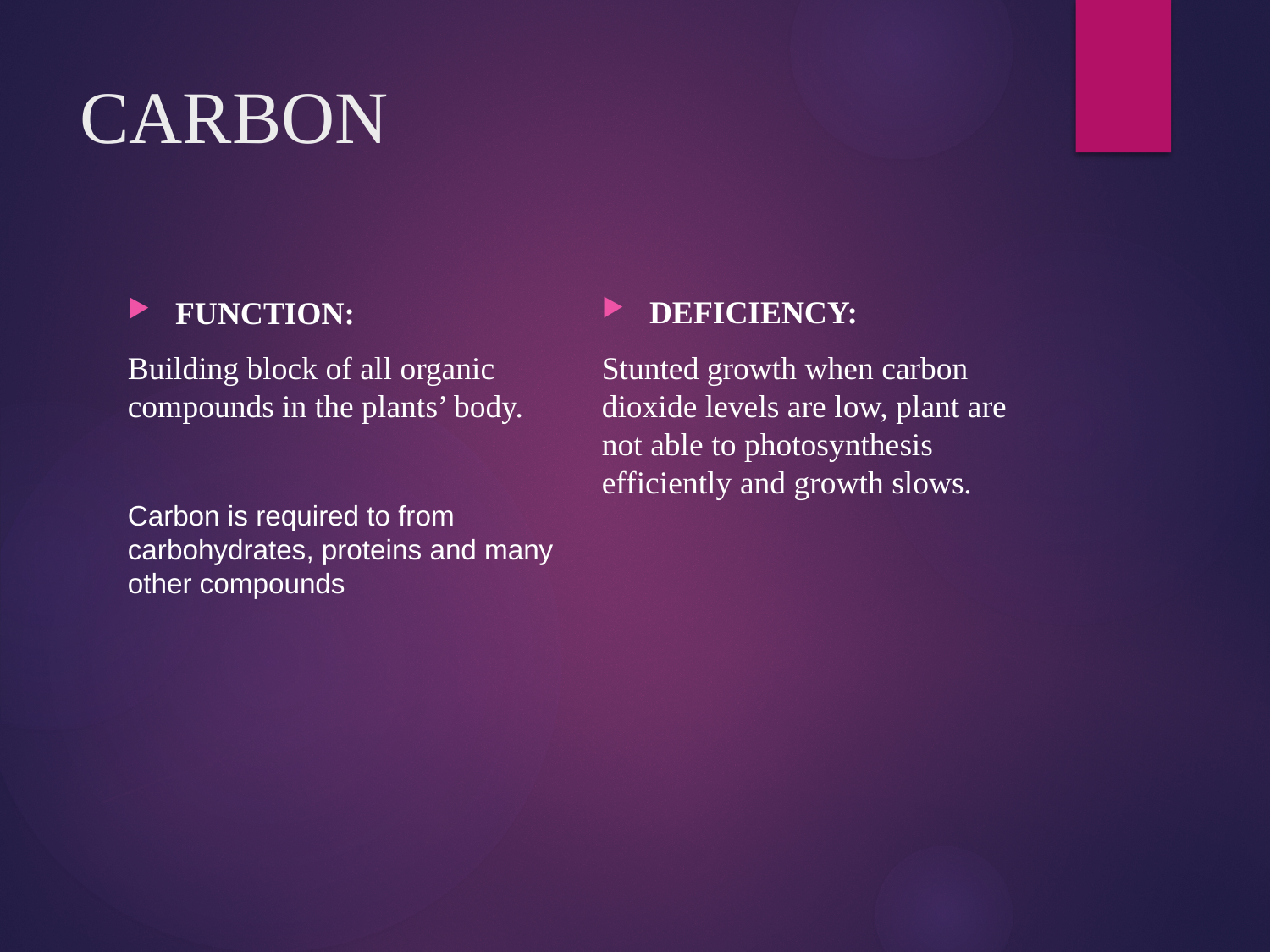

# CARBON
DEFICIENCY:
Stunted growth when carbon dioxide levels are low, plant are not able to photosynthesis efficiently and growth slows.
FUNCTION:
Building block of all organic compounds in the plants’ body.

Carbon is required to from carbohydrates, proteins and many other compounds